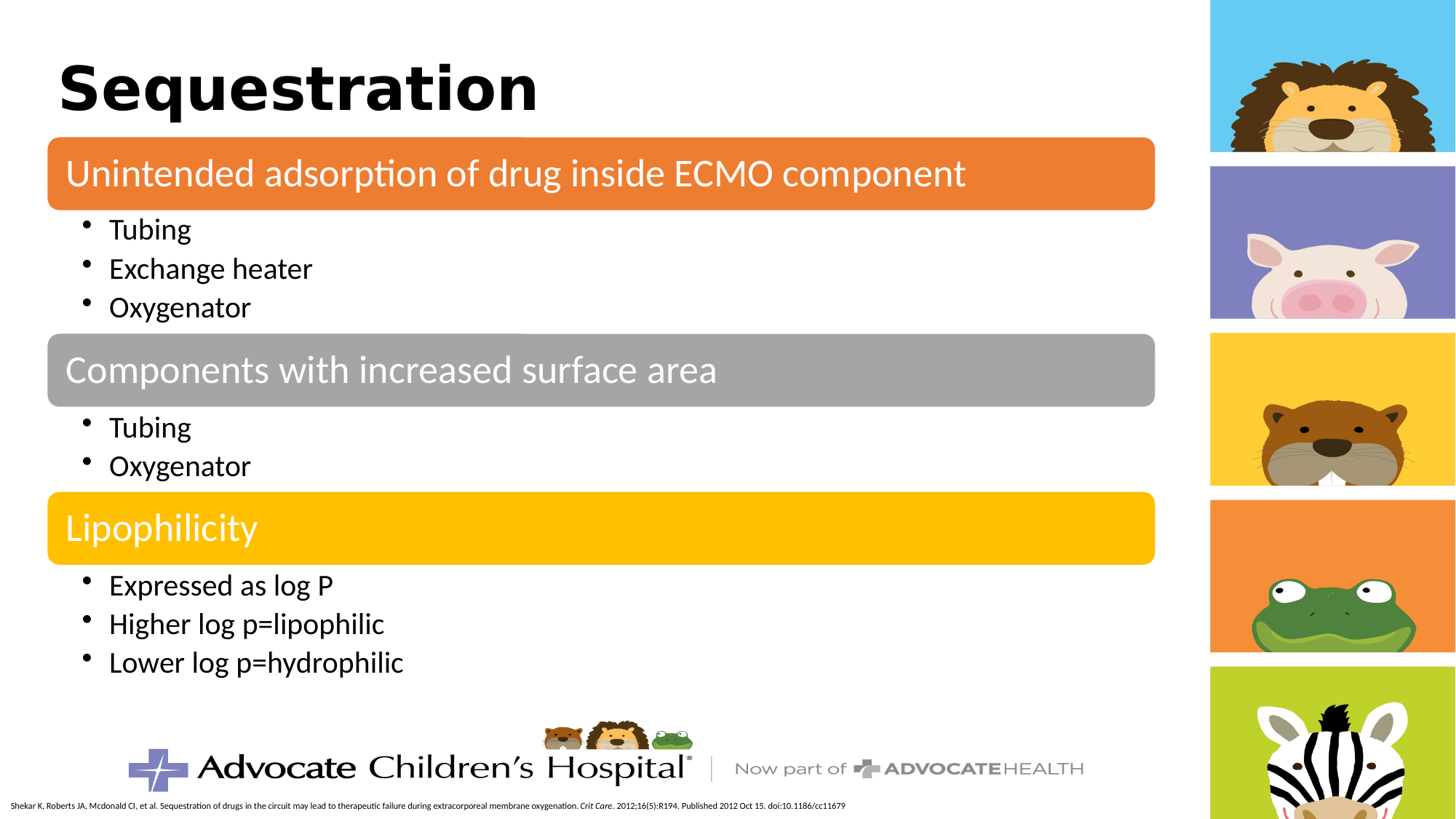

# Sequestration
Unintended adsorption of drug inside ECMO component
Tubing
Exchange heater
Oxygenator
Components with increased surface area
Tubing
Oxygenator
Lipophilicity
Expressed as log P
Higher log p=lipophilic
Lower log p=hydrophilic
Shekar K, Roberts JA, Mcdonald CI, et al. Sequestration of drugs in the circuit may lead to therapeutic failure during extracorporeal membrane oxygenation. Crit Care. 2012;16(5):R194. Published 2012 Oct 15. doi:10.1186/cc11679